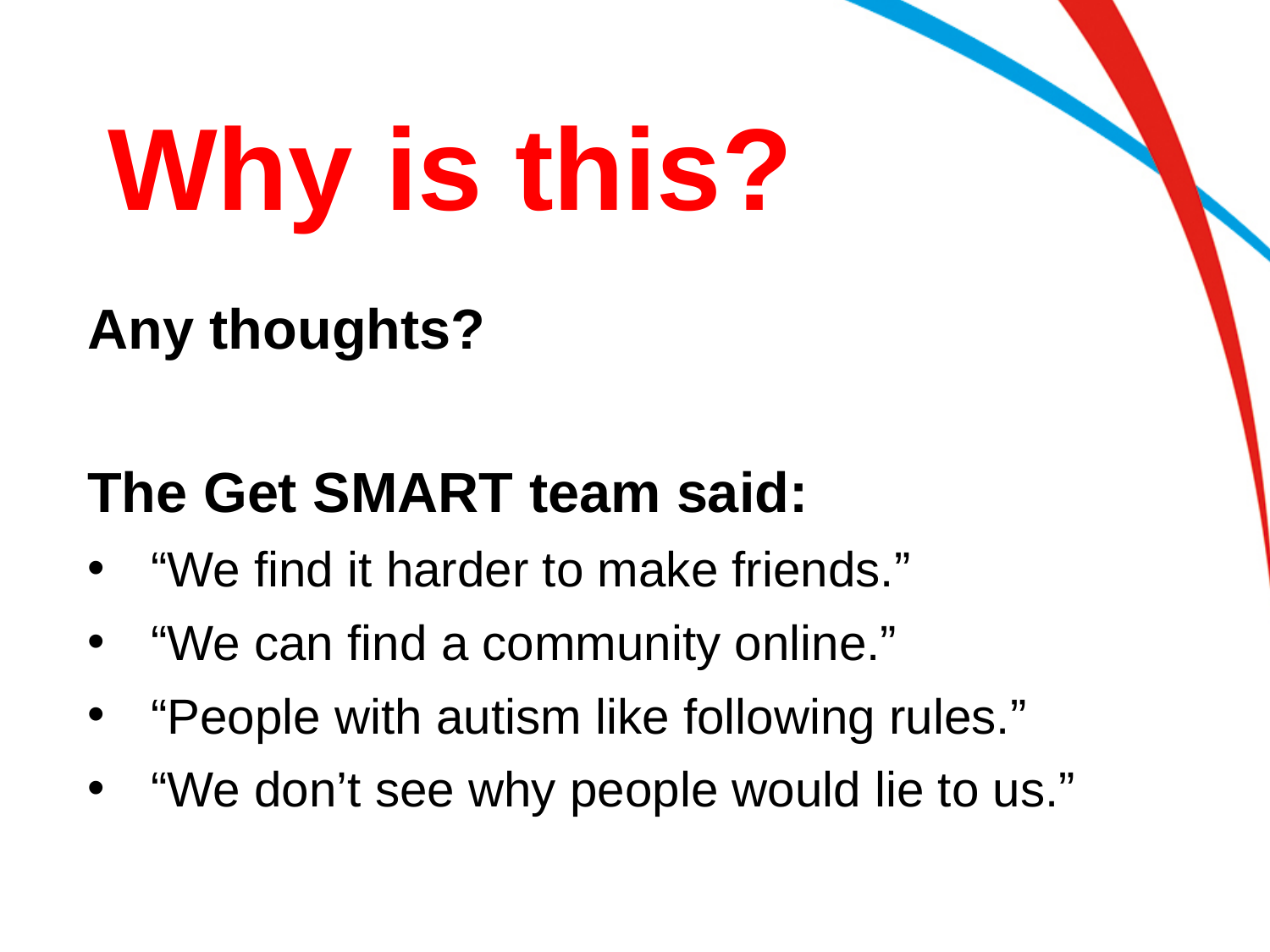

# Why is this?
Any thoughts?

The Get SMART team said:
“We find it harder to make friends.”
“We can find a community online.”
“People with autism like following rules.”
“We don’t see why people would lie to us.”